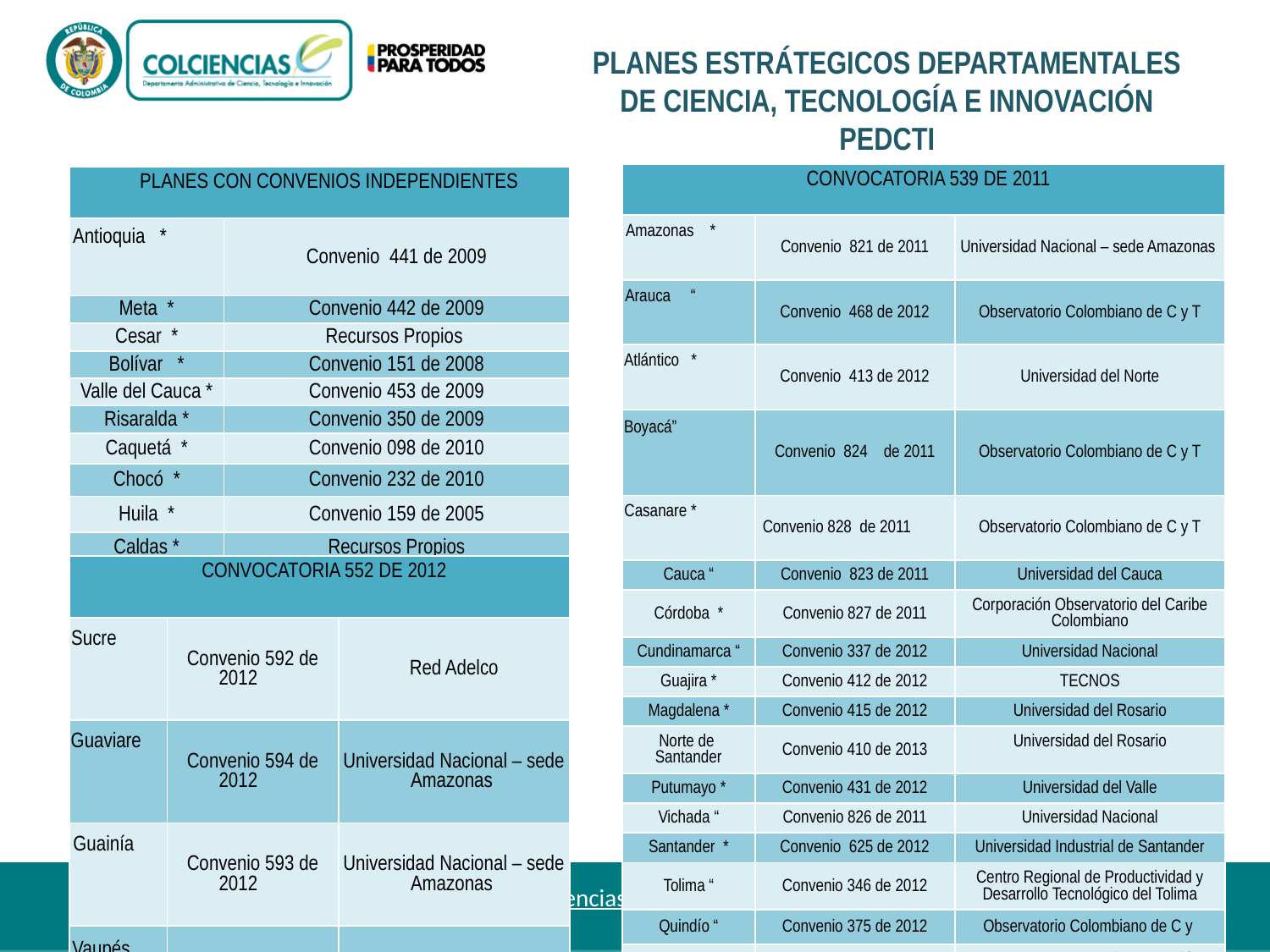

PLANES ESTRÁTEGICOS DEPARTAMENTALES DE CIENCIA, TECNOLOGÍA E INNOVACIÓN
PEDCTI
| CONVOCATORIA 539 DE 2011 |  |  |
| --- | --- | --- |
| Amazonas \* | Convenio 821 de 2011 | Universidad Nacional – sede Amazonas |
| Arauca “ | Convenio 468 de 2012 | Observatorio Colombiano de C y T |
| Atlántico \* | Convenio 413 de 2012 | Universidad del Norte |
| Boyacá” | Convenio 824 de 2011 | Observatorio Colombiano de C y T |
| Casanare \* | Convenio 828 de 2011 | Observatorio Colombiano de C y T |
| Cauca “ | Convenio 823 de 2011 | Universidad del Cauca |
| Córdoba \* | Convenio 827 de 2011 | Corporación Observatorio del Caribe Colombiano |
| Cundinamarca “ | Convenio 337 de 2012 | Universidad Nacional |
| Guajira \* | Convenio 412 de 2012 | TECNOS |
| Magdalena \* | Convenio 415 de 2012 | Universidad del Rosario |
| Norte de Santander | Convenio 410 de 2013 | Universidad del Rosario |
| Putumayo \* | Convenio 431 de 2012 | Universidad del Valle |
| Vichada “ | Convenio 826 de 2011 | Universidad Nacional |
| Santander \* | Convenio 625 de 2012 | Universidad Industrial de Santander |
| Tolima “ | Convenio 346 de 2012 | Centro Regional de Productividad y Desarrollo Tecnológico del Tolima |
| Quindío “ | Convenio 375 de 2012 | Observatorio Colombiano de C y |
| San Andrés “ | Convenio 336 de 2012 | IN-NOVA Programa de Innovación Internacional |
| Nariño \* | Convenio 822 de 2011 | Cámara de Comercio de Pasto |
| PLANES CON CONVENIOS INDEPENDIENTES |  |
| --- | --- |
| Antioquia \* | Convenio 441 de 2009 |
| Meta \* | Convenio 442 de 2009 |
| Cesar \* | Recursos Propios |
| Bolívar \* | Convenio 151 de 2008 |
| Valle del Cauca \* | Convenio 453 de 2009 |
| Risaralda \* | Convenio 350 de 2009 |
| Caquetá \* | Convenio 098 de 2010 |
| Chocó \* | Convenio 232 de 2010 |
| Huila \* | Convenio 159 de 2005 |
| Caldas \* | Recursos Propios |
| CONVOCATORIA 552 DE 2012 |  |  |
| --- | --- | --- |
| Sucre | Convenio 592 de 2012 | Red Adelco |
| Guaviare | Convenio 594 de 2012 | Universidad Nacional – sede Amazonas |
| Guainía | Convenio 593 de 2012 | Universidad Nacional – sede Amazonas |
| Vaupés | Convenio 292 de 2013 | Universidad Nacional – sede Amazonas |
* Planes para descargar en PDF en www.colciencias.gov.co – ESTRATEGIAS – Regionalización de la CTeI